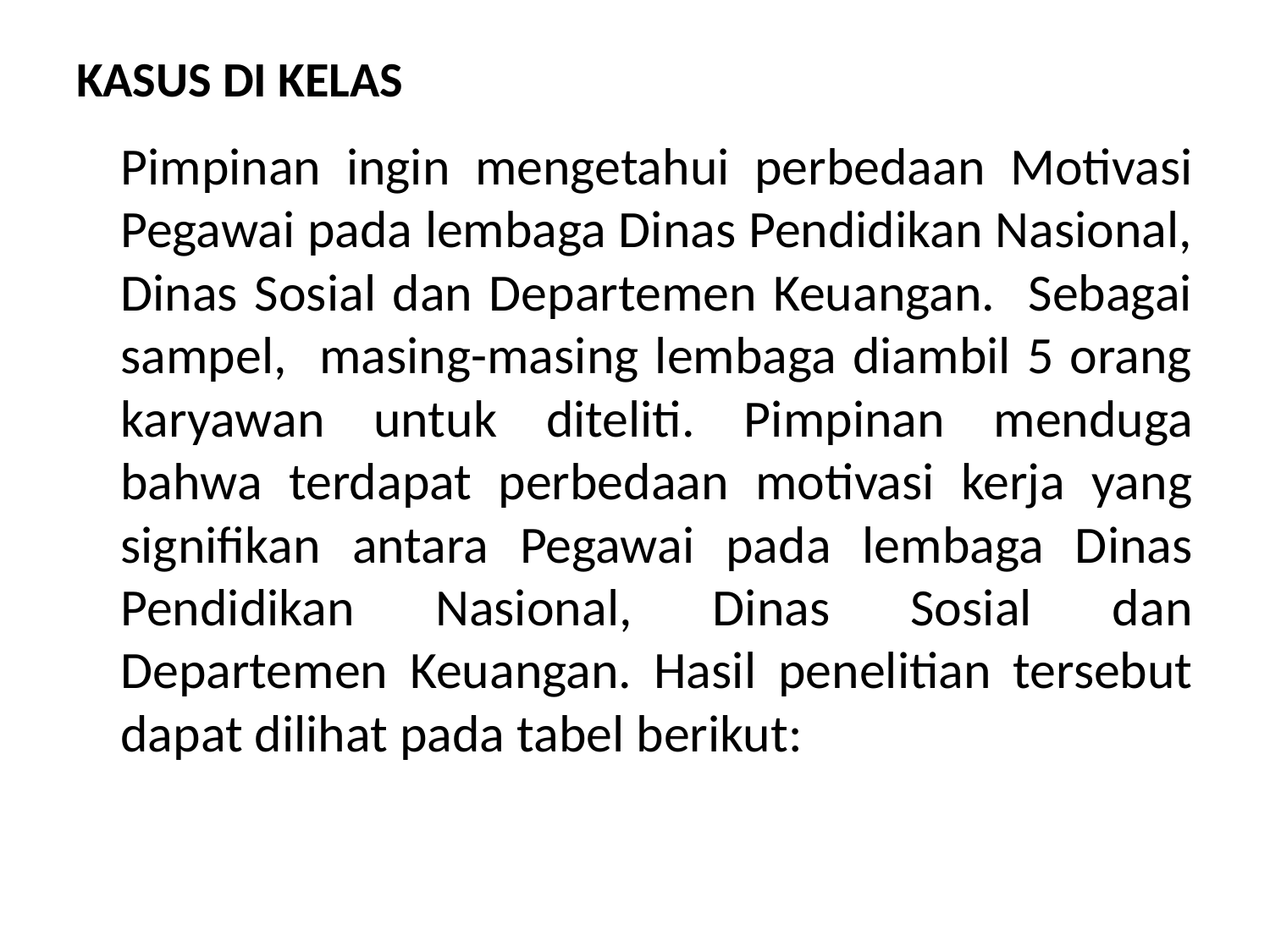

# KASUS DI KELAS
	Pimpinan ingin mengetahui perbedaan Motivasi Pegawai pada lembaga Dinas Pendidikan Nasional, Dinas Sosial dan Departemen Keuangan.  Sebagai sampel,  masing-masing lembaga diambil 5 orang karyawan untuk diteliti. Pimpinan menduga bahwa terdapat perbedaan motivasi kerja yang signifikan antara Pegawai pada lembaga Dinas Pendidikan Nasional, Dinas Sosial dan Departemen Keuangan. Hasil penelitian tersebut dapat dilihat pada tabel berikut: